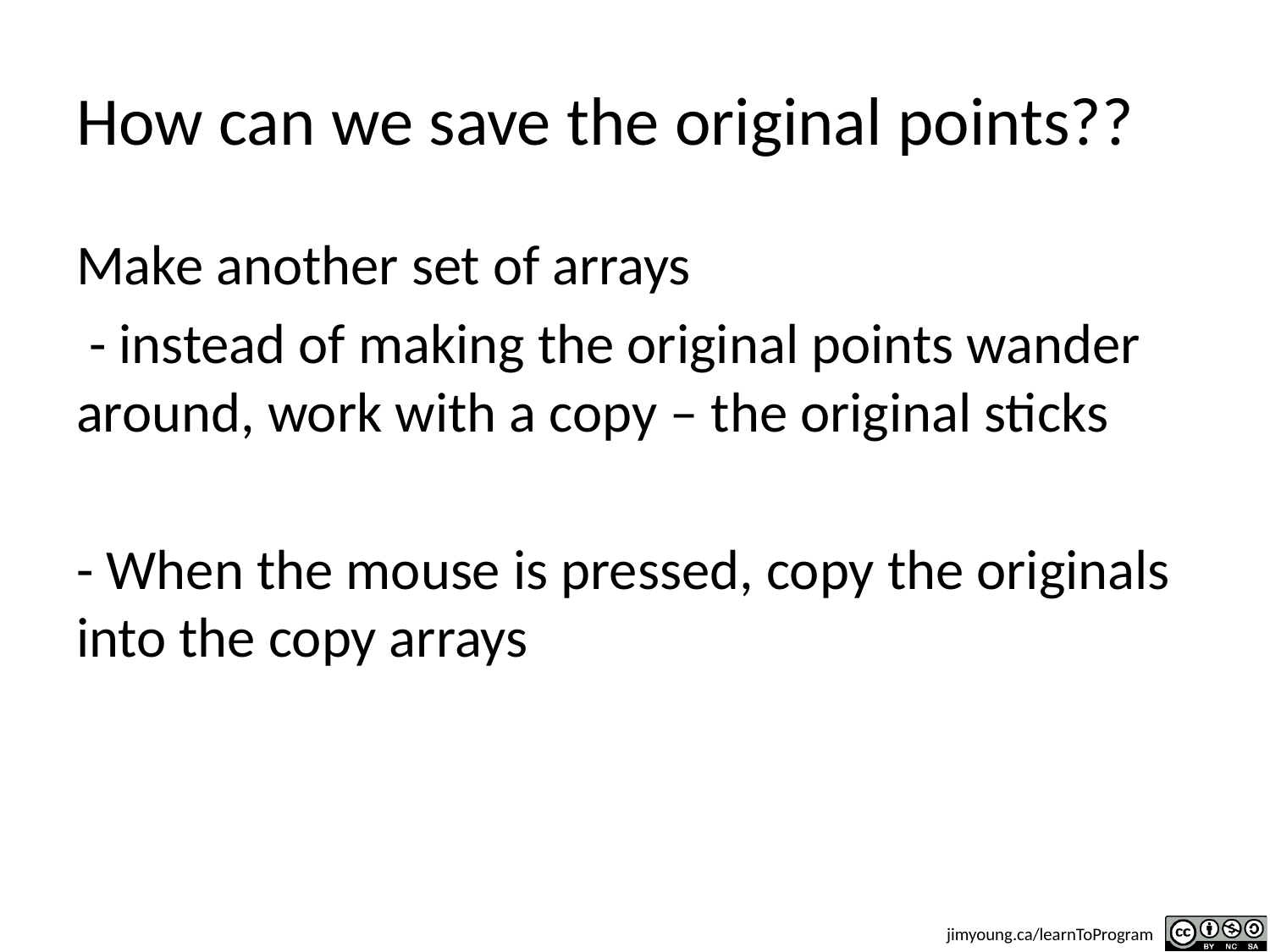

# How can we save the original points??
Make another set of arrays
 - instead of making the original points wander around, work with a copy – the original sticks

- When the mouse is pressed, copy the originals into the copy arrays